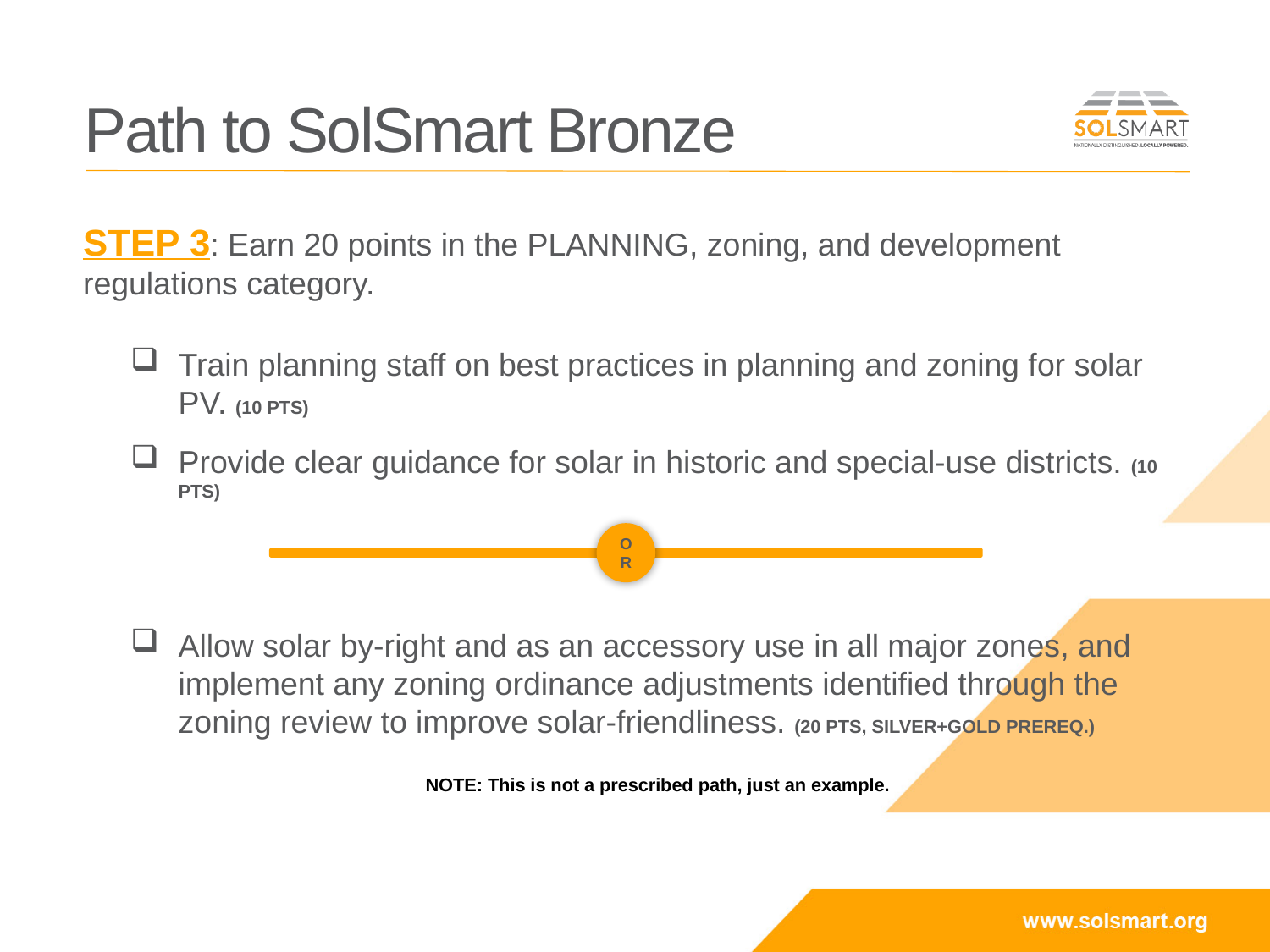

Path to SolSmart Bronze
STEP 3: Earn 20 points in the PLANNING, zoning, and development regulations category.

Train planning staff on best practices in planning and zoning for solar PV. (10 PTS)
Provide clear guidance for solar in historic and special-use districts. (10 PTS)

Allow solar by-right and as an accessory use in all major zones, and implement any zoning ordinance adjustments identified through the zoning review to improve solar-friendliness. (20 PTS, SILVER+GOLD PREREQ.)

NOTE: This is not a prescribed path, just an example.

OR